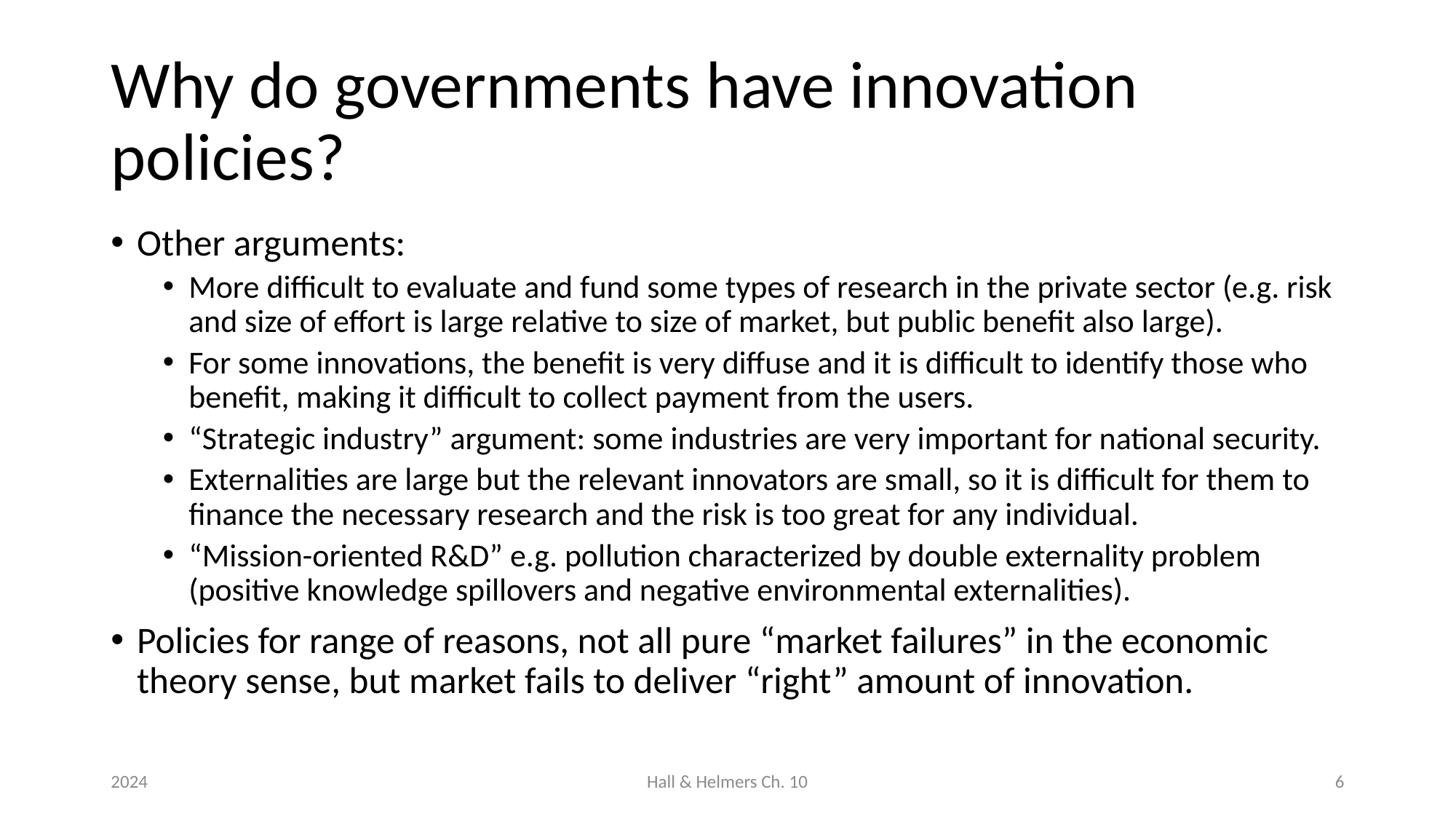

# Why do governments have innovation policies?
Other arguments:
More difficult to evaluate and fund some types of research in the private sector (e.g. risk and size of effort is large relative to size of market, but public benefit also large).
For some innovations, the benefit is very diffuse and it is difficult to identify those who benefit, making it difficult to collect payment from the users.
“Strategic industry” argument: some industries are very important for national security.
Externalities are large but the relevant innovators are small, so it is difficult for them to finance the necessary research and the risk is too great for any individual.
“Mission-oriented R&D” e.g. pollution characterized by double externality problem (positive knowledge spillovers and negative environmental externalities).
Policies for range of reasons, not all pure “market failures” in the economic theory sense, but market fails to deliver “right” amount of innovation.
2024
Hall & Helmers Ch. 10
6